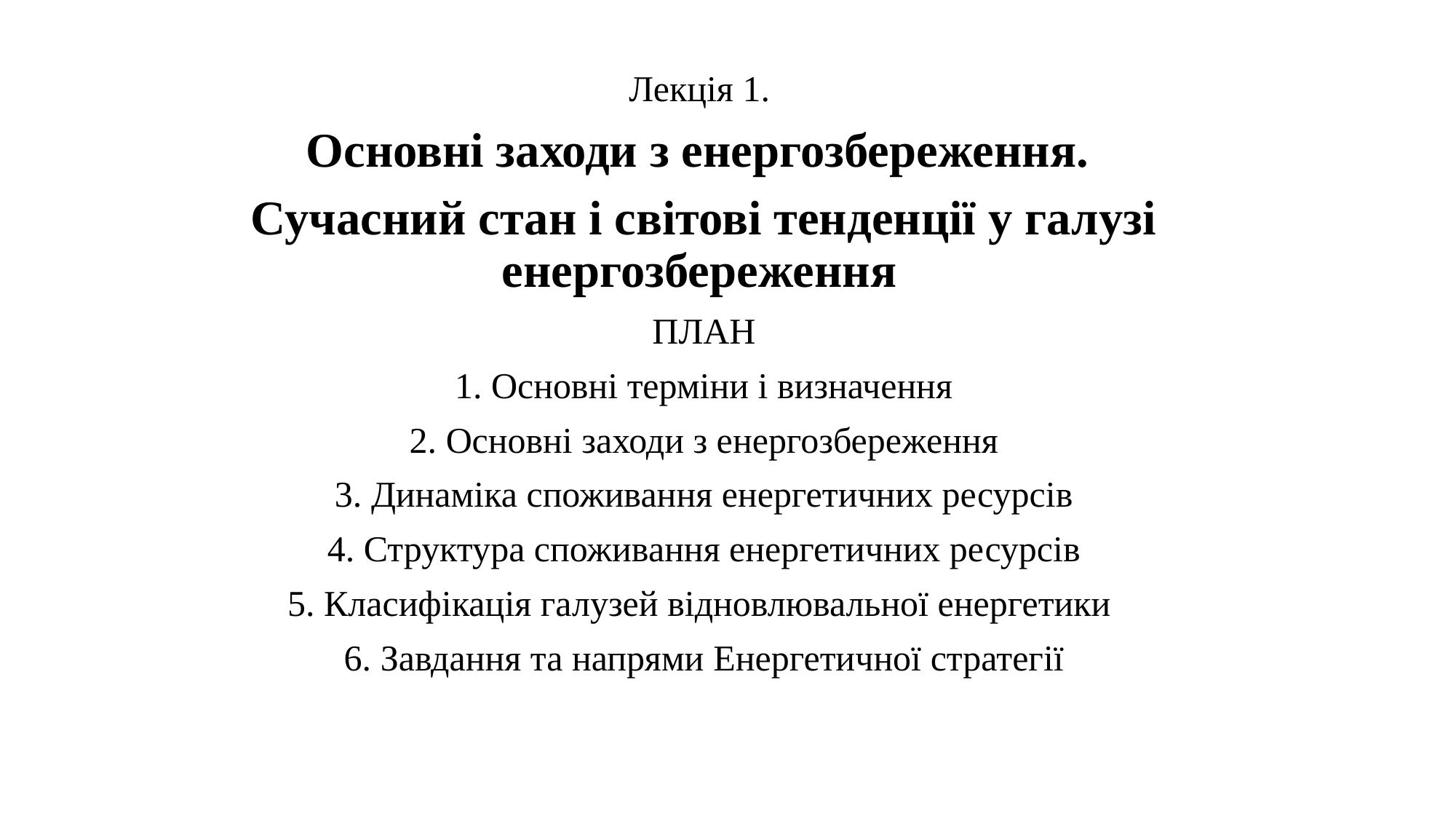

Лекція 1.
Основні заходи з енергозбереження.
Сучасний стан і світові тенденції у галузі енергозбереження
ПЛАН
1. Основні терміни і визначення
2. Основні заходи з енергозбереження
3. Динаміка споживання енергетичних ресурсів
4. Структура споживання енергетичних ресурсів
5. Класифікація галузей відновлювальної енергетики
6. Завдання та напрями Енергетичної стратегії